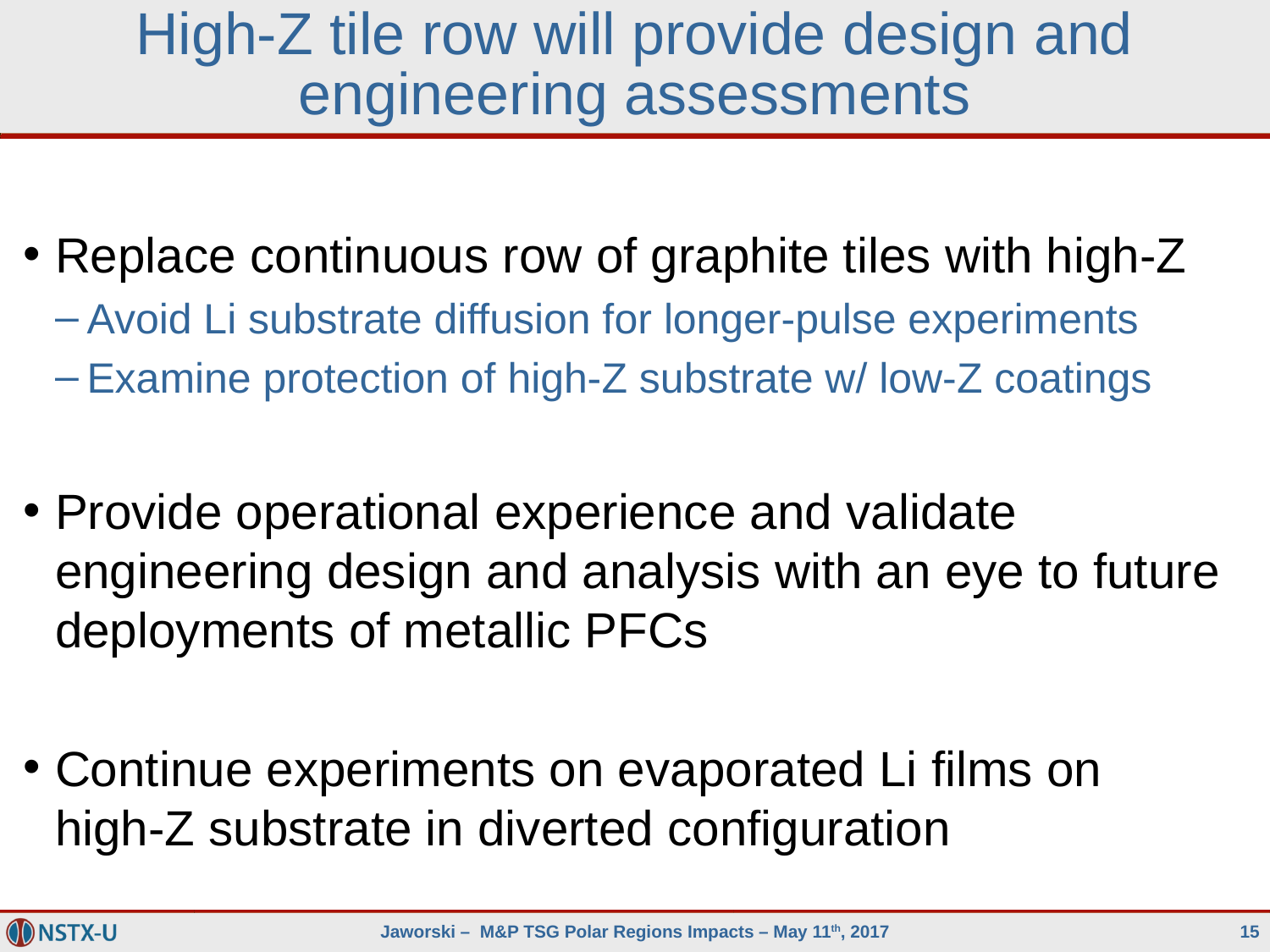

# High-Z tile row will provide design and engineering assessments

Replace continuous row of graphite tiles with high-Z
Avoid Li substrate diffusion for longer-pulse experiments
Examine protection of high-Z substrate w/ low-Z coatings

Provide operational experience and validate engineering design and analysis with an eye to future deployments of metallic PFCs

Continue experiments on evaporated Li films on
high-Z substrate in diverted configuration